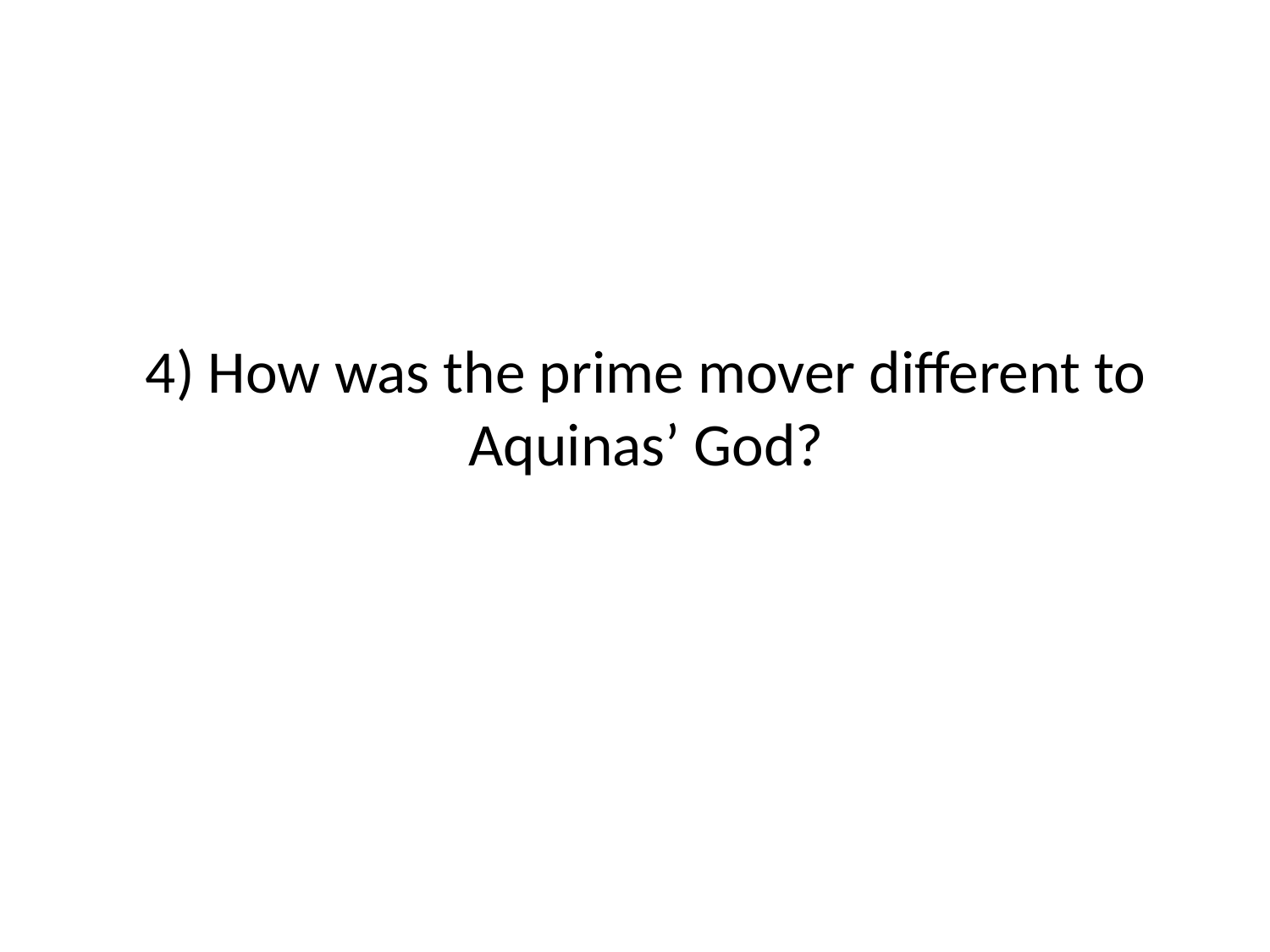

# 4) How was the prime mover different to Aquinas’ God?